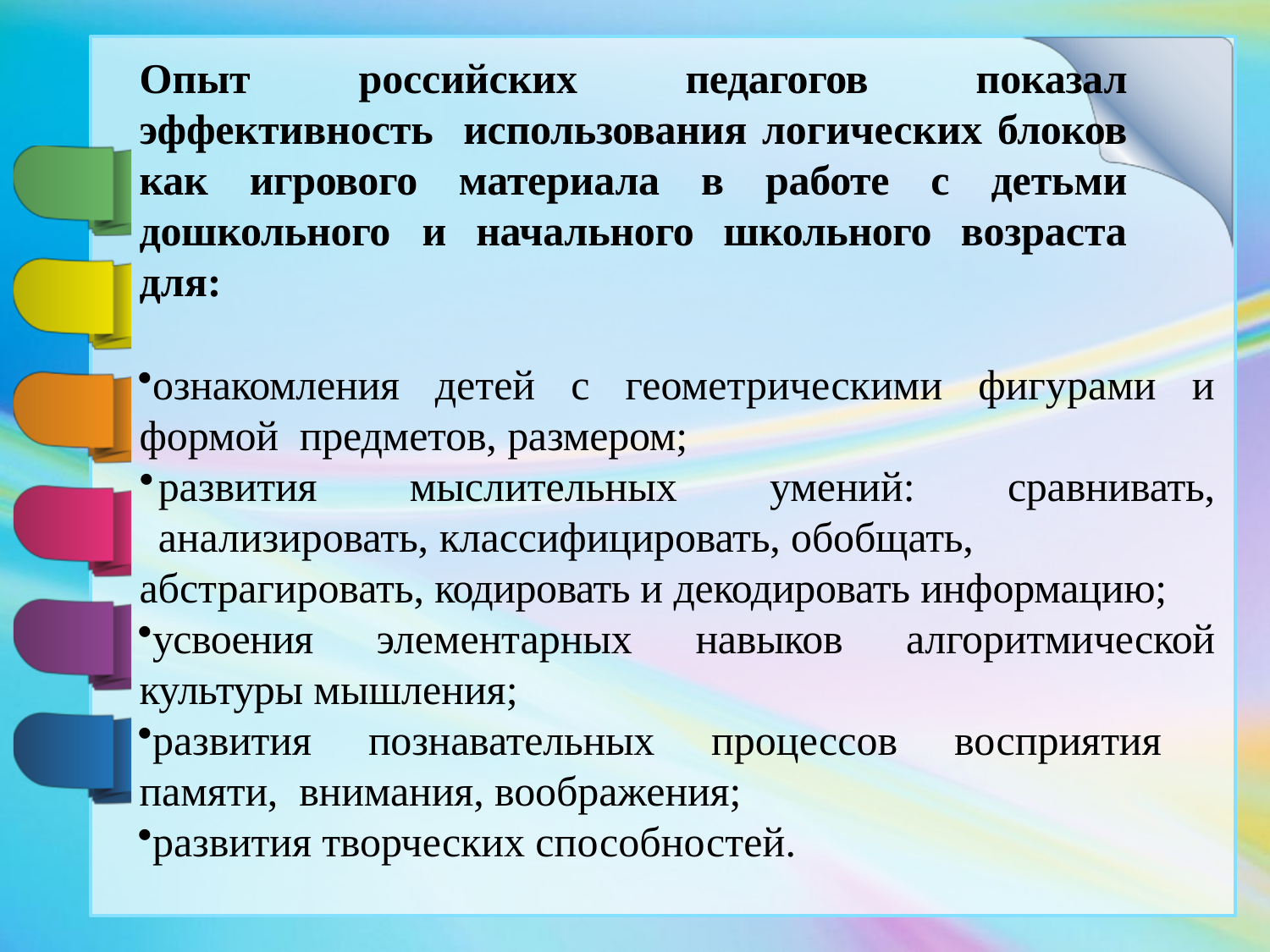

Опыт российских педагогов показал эффективность  использования логических блоков как игрового материала в работе с детьми дошкольного и начального школьного возраста для:

ознакомления детей с геометрическими фигурами и формой  предметов, размером;
развития мыслительных умений: сравнивать, анализировать, классифицировать, обобщать,
абстрагировать, кодировать и декодировать информацию;
усвоения элементарных навыков алгоритмической культуры мышления;
развития познавательных процессов восприятия памяти,  внимания, воображения;
развития творческих способностей.